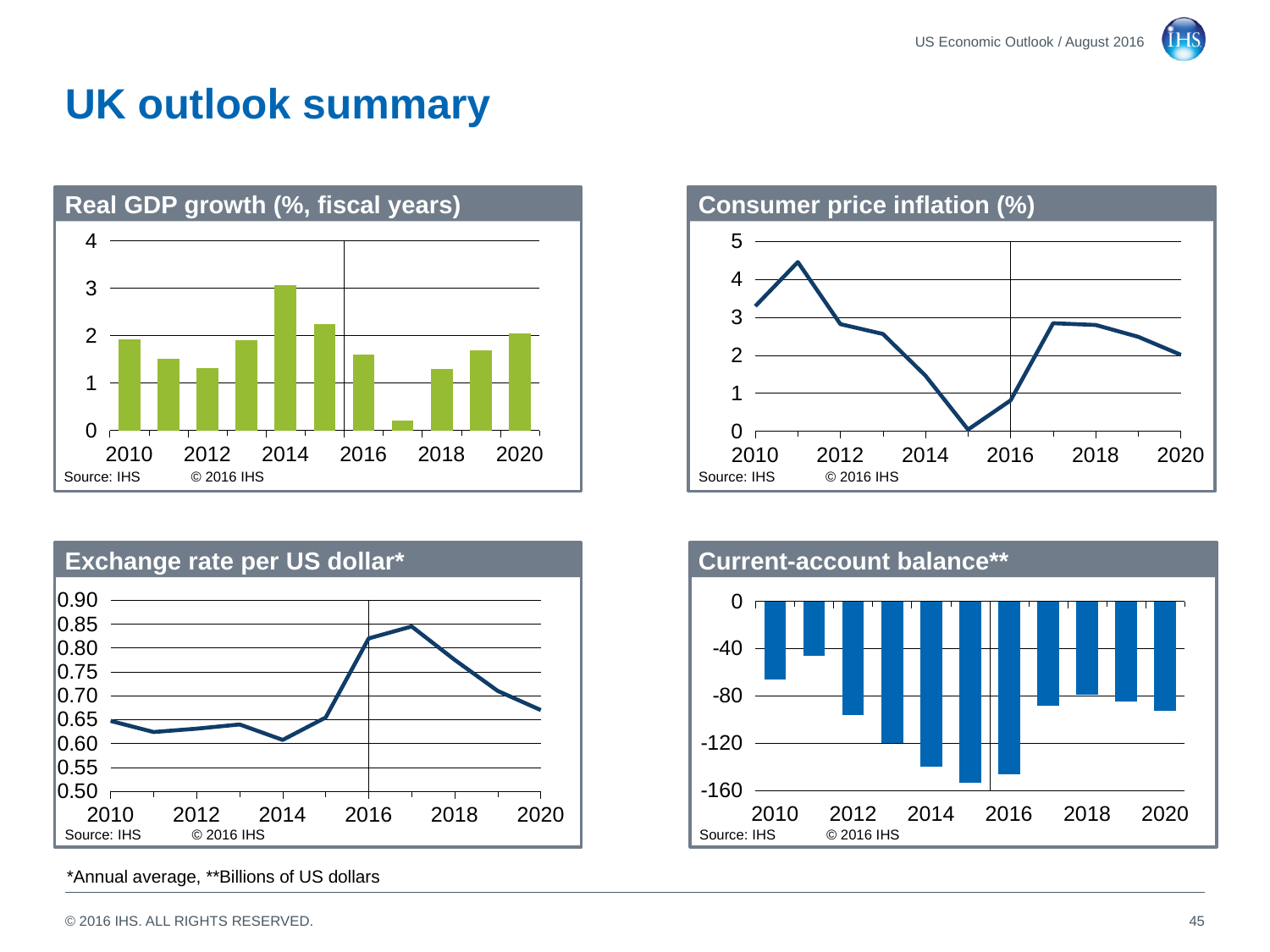

US Economic Outlook / August 2016
# UK outlook summary
Real GDP growth (%, fiscal years)
Consumer price inflation (%)

### Chart

| Category |  |
|---|---|
| 40179 | 1.9151004277952135 |
| 40544 | 1.5091229397772743 |
| 40909 | 1.313018601393634 |
| 41275 | 1.9110784080536902 |
| 41640 | 3.070483793918366 |
| 42005 | 2.2452615093565114 |
| 42370 | 1.6 |
| 42736 | 0.2 |
| 43101 | 1.3 |
| 43466 | 1.6918940668763096 |
| 43831 | 2.0516836722217486 |

### Chart

| Category |  |
|---|---|
| 40179 | 3.295963757291754 |
| 40544 | 4.458470548575399 |
| 40909 | 2.8230724650109007 |
| 41275 | 2.5625538108085206 |
| 41640 | 1.4623647408286364 |
| 42005 | 0.0432686392480175 |
| 42370 | 0.8117586223931775 |
| 42736 | 2.846967755913643 |
| 43101 | 2.799734628564977 |
| 43466 | 2.488235943937789 |
| 43831 | 2.0131990392044274 |
Source: IHS	© 2016 IHS
Source: IHS	© 2016 IHS
Exchange rate per US dollar*
Current-account balance**

### Chart

| Category |  |
|---|---|
| 40179 | -65.819095 |
| 40544 | -45.7436375 |
| 40909 | -96.36081750000001 |
| 41275 | -119.54885 |
| 41640 | -139.93377499999997 |
| 42005 | -153.27444999999997 |
| 42370 | -146.55280000000002 |
| 42736 | -88.47084749999999 |
| 43101 | -78.81162500000002 |
| 43466 | -84.87261749999999 |
| 43831 | -92.40628 |

### Chart

| Category |  |
|---|---|
| 40179 | 0.6471792500000003 |
| 40544 | 0.6239302059166667 |
| 40909 | 0.6309085718333335 |
| 41275 | 0.6397298169166667 |
| 41640 | 0.6074491605000002 |
| 42005 | 0.6542489086666667 |
| 42370 | 0.8200000000000001 |
| 42736 | 0.8450000000000001 |
| 43101 | 0.7750000000000001 |
| 43466 | 0.7100000000000001 |
| 43831 | 0.6700000000000002 |
Source: IHS	© 2016 IHS
Source: IHS	© 2016 IHS
*Annual average, **Billions of US dollars
45